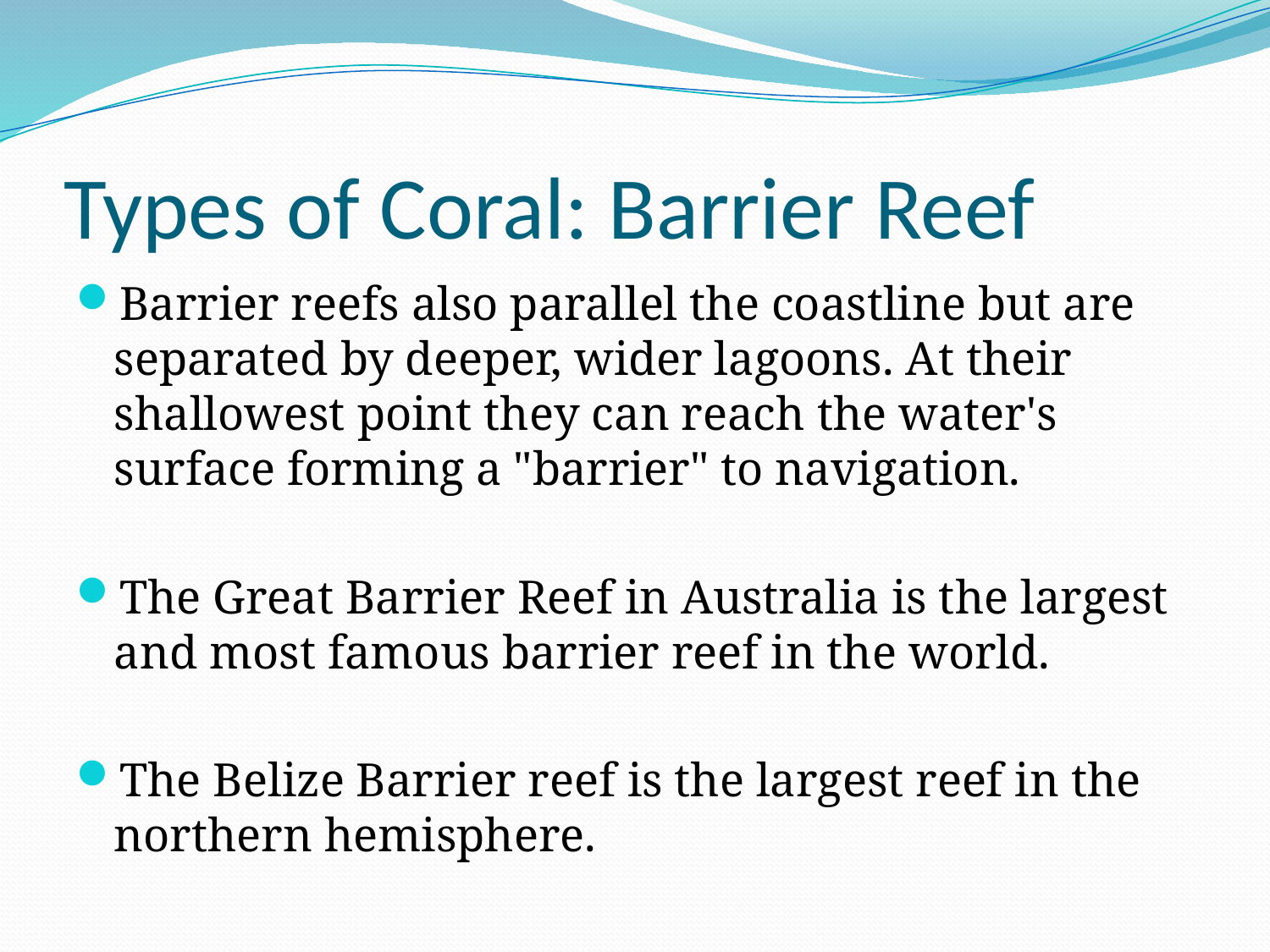

# Types of Coral: Barrier Reef
Barrier reefs also parallel the coastline but are separated by deeper, wider lagoons. At their shallowest point they can reach the water's surface forming a "barrier" to navigation.

The Great Barrier Reef in Australia is the largest and most famous barrier reef in the world.

The Belize Barrier reef is the largest reef in the northern hemisphere.